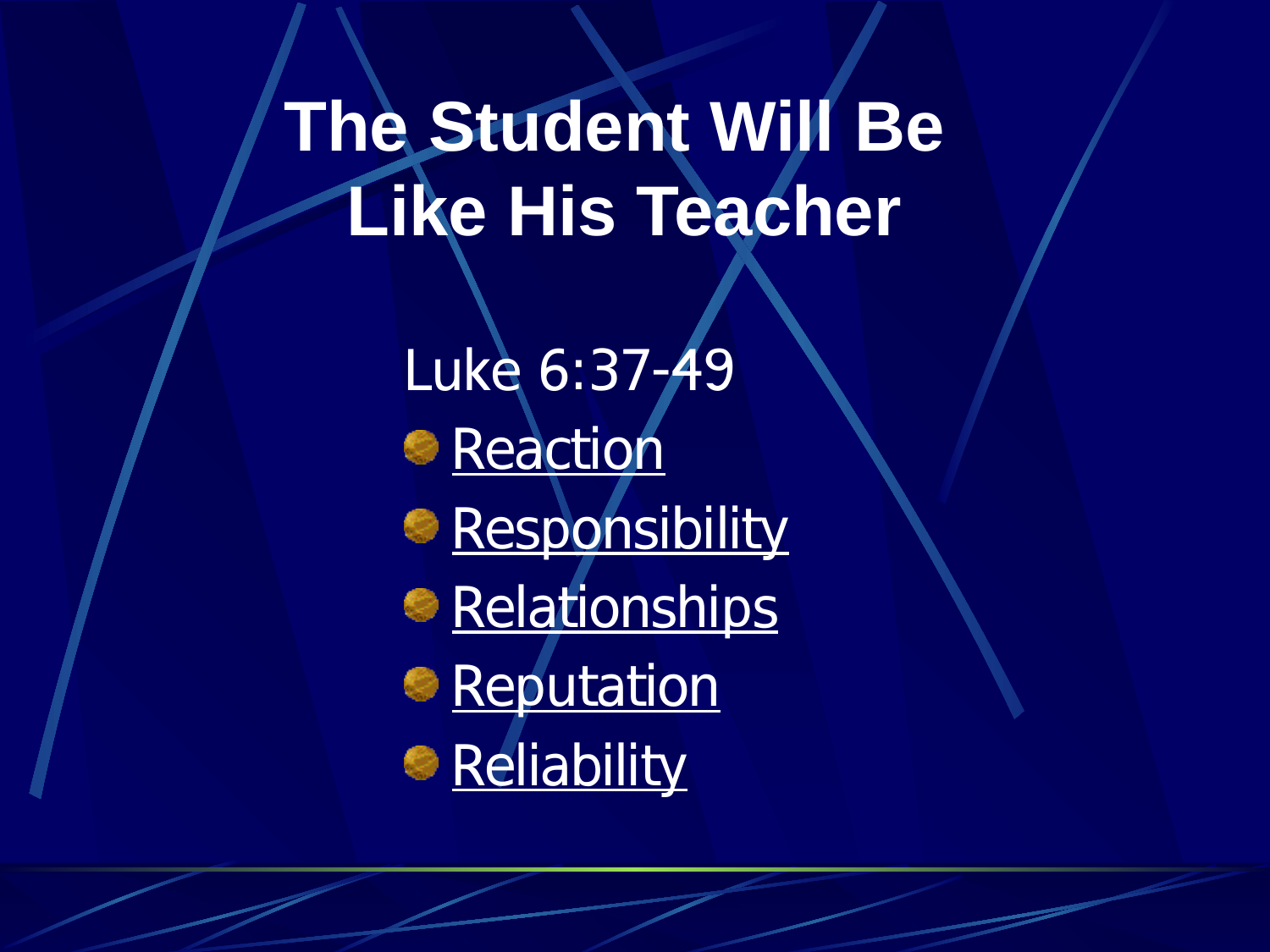

# The Student Will Be Like His Teacher
Luke 6:37-49
Reaction
Responsibility
Relationships
Reputation
Reliability